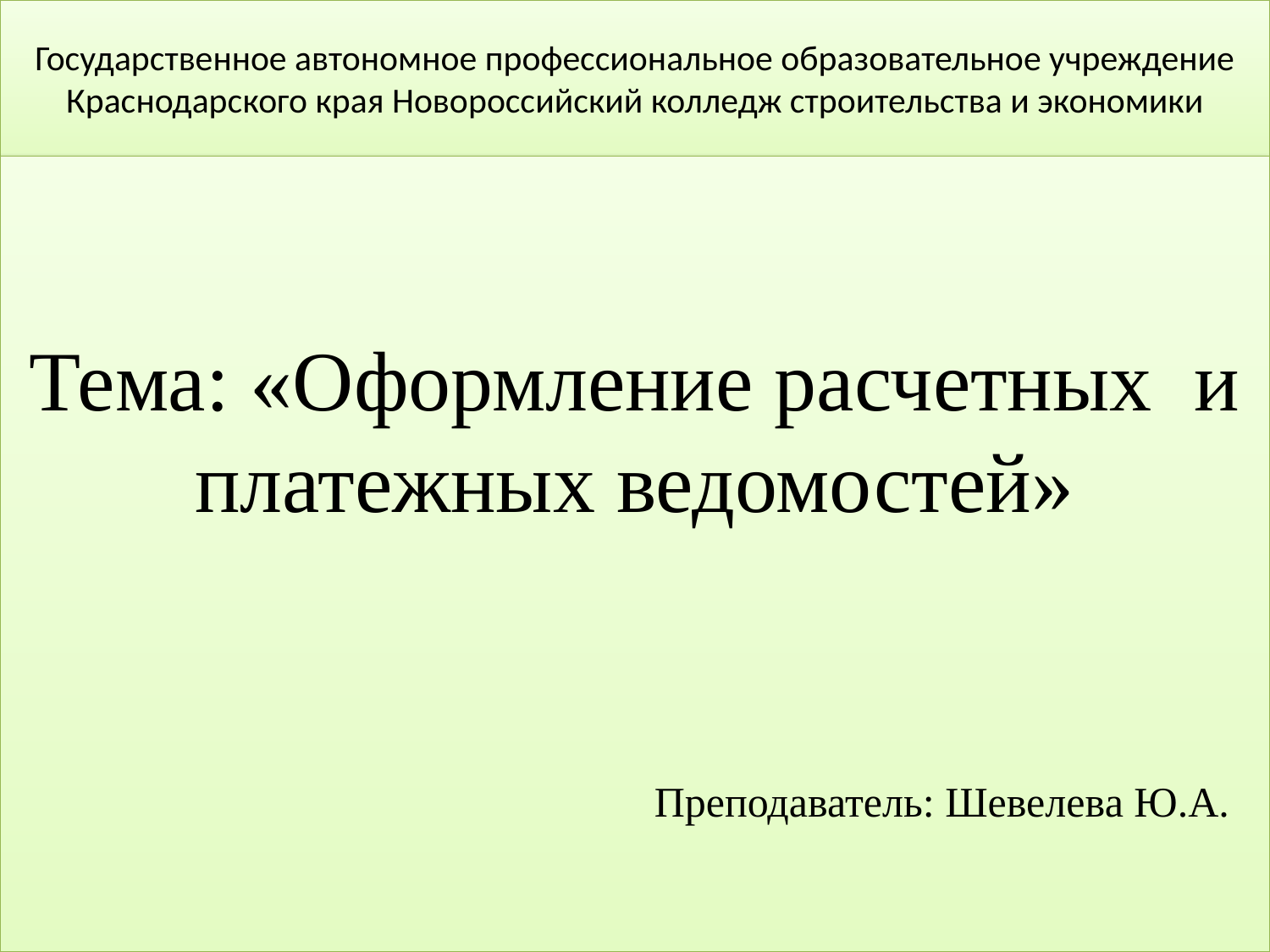

# Государственное автономное профессиональное образовательное учреждение Краснодарского края Новороссийский колледж строительства и экономики

Тема: «Оформление расчетных  и платежных ведомостей»

                                                          Преподаватель: Шевелева Ю.А.